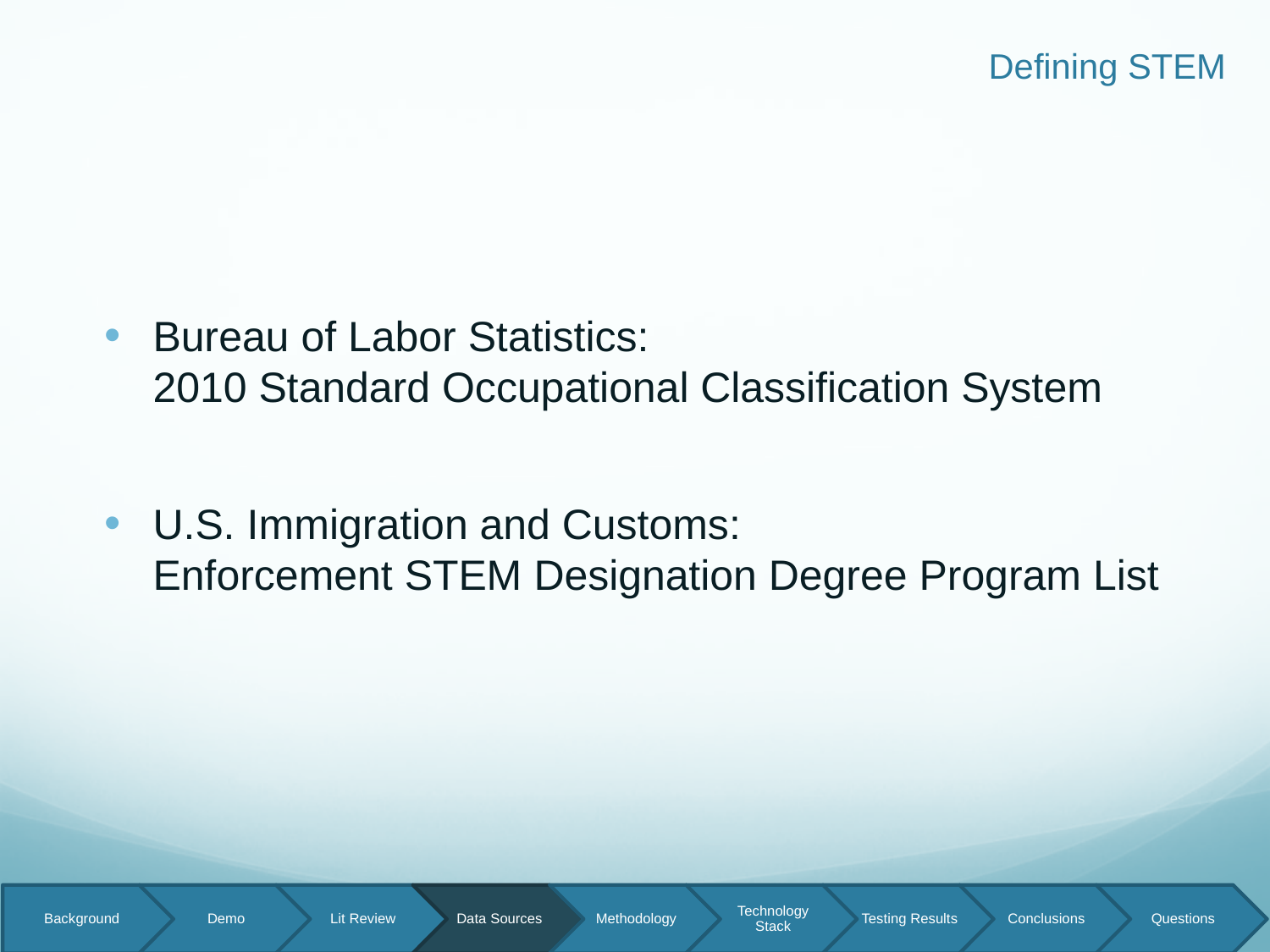

Defining STEM
Bureau of Labor Statistics:
2010 Standard Occupational Classification System
U.S. Immigration and Customs:
Enforcement STEM Designation Degree Program List
Background
Demo
Lit Review
Data Sources
Methodology
Technology Stack
Testing Results
Conclusions
Questions